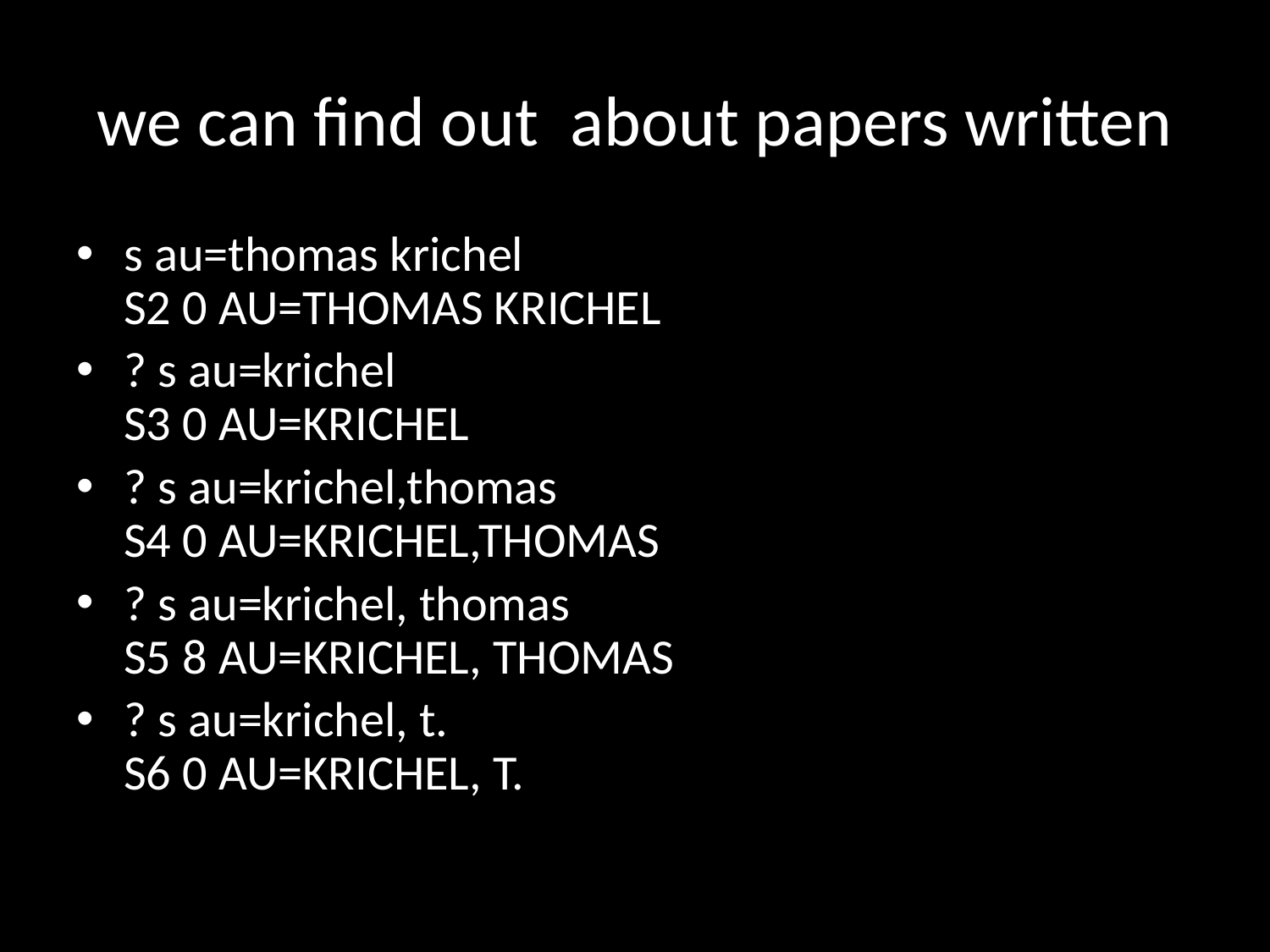

# we can find out  about papers written
s au=thomas krichel
S2 0 AU=THOMAS KRICHEL
? s au=krichel
S3 0 AU=KRICHEL
? s au=krichel,thomas
S4 0 AU=KRICHEL,THOMAS
? s au=krichel, thomas
S5 8 AU=KRICHEL, THOMAS
? s au=krichel, t.
S6 0 AU=KRICHEL, T.